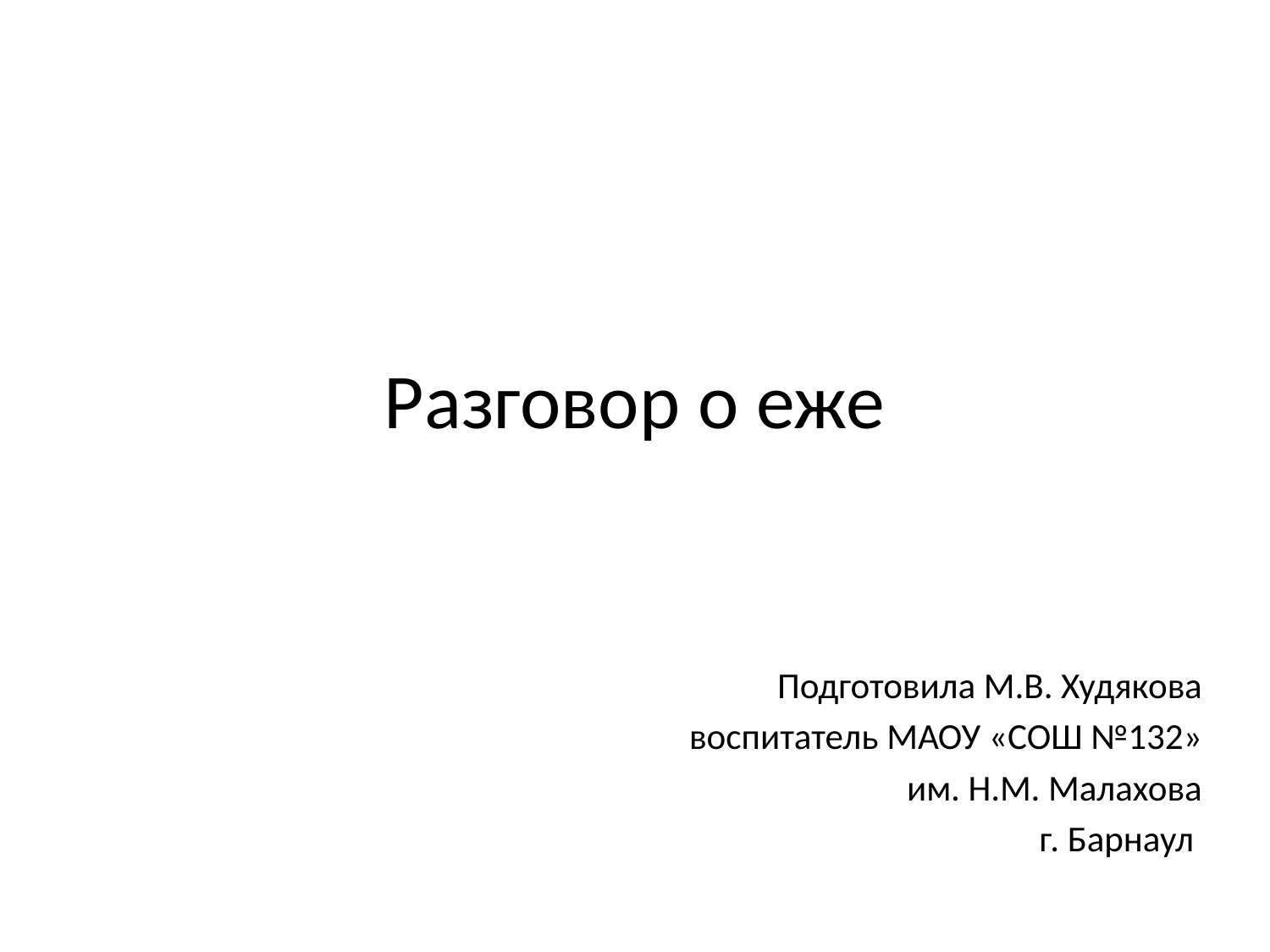

# Разговор о еже
Подготовила М.В. Худякова
воспитатель МАОУ «СОШ №132»
им. Н.М. Малахова
г. Барнаул